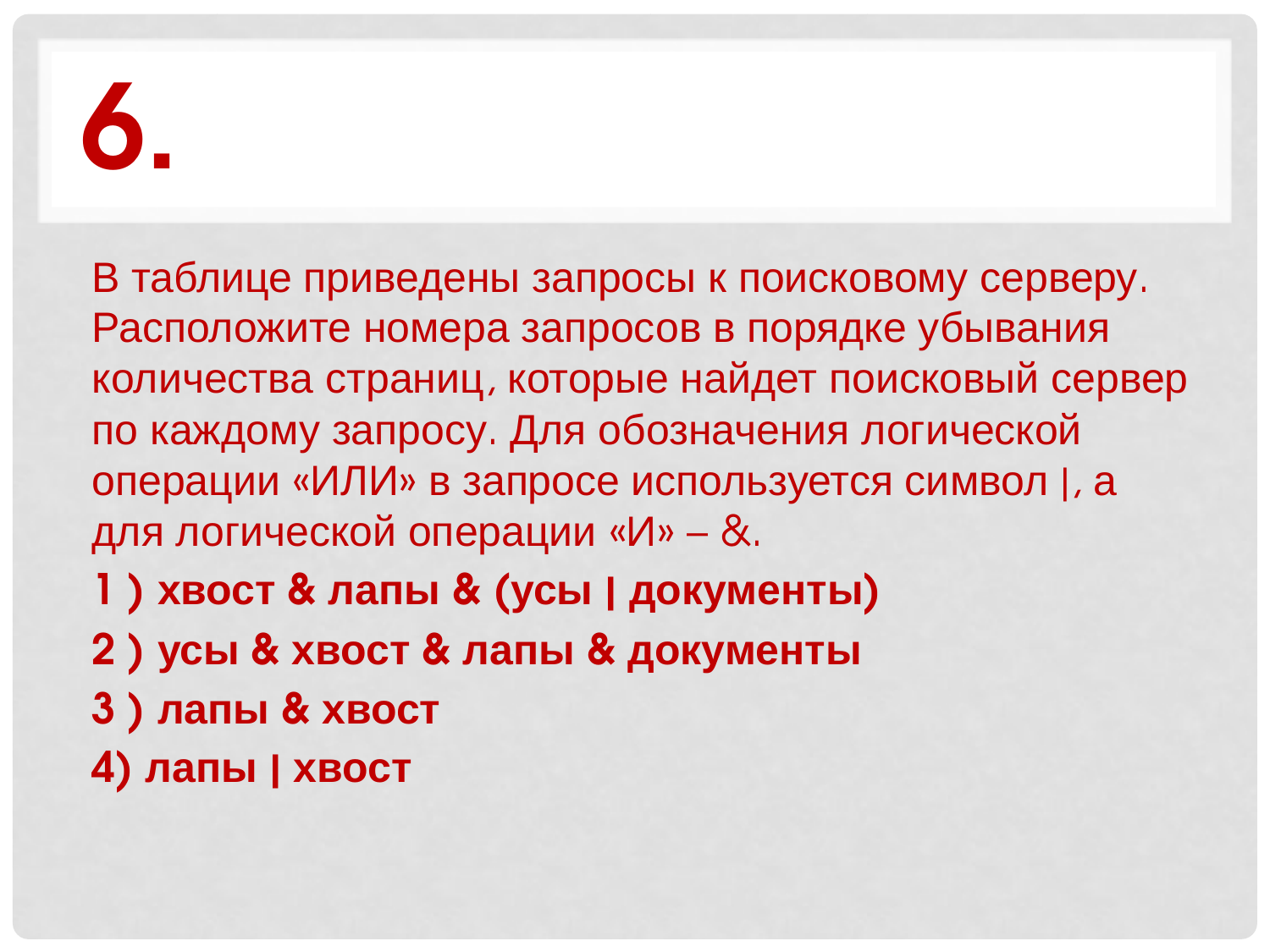

6.
#
В таблице приведены запросы к поисковому серверу. Расположите номера запросов в порядке убывания количества страниц, которые найдет поисковый сервер по каждому запросу. Для обозначения логической операции «ИЛИ» в запросе используется символ |, а для логической операции «И» – &.
1 ) хвост & лапы & (усы | документы)
2 ) усы & хвост & лапы & документы
3 ) лапы & хвост
4) лапы | хвост